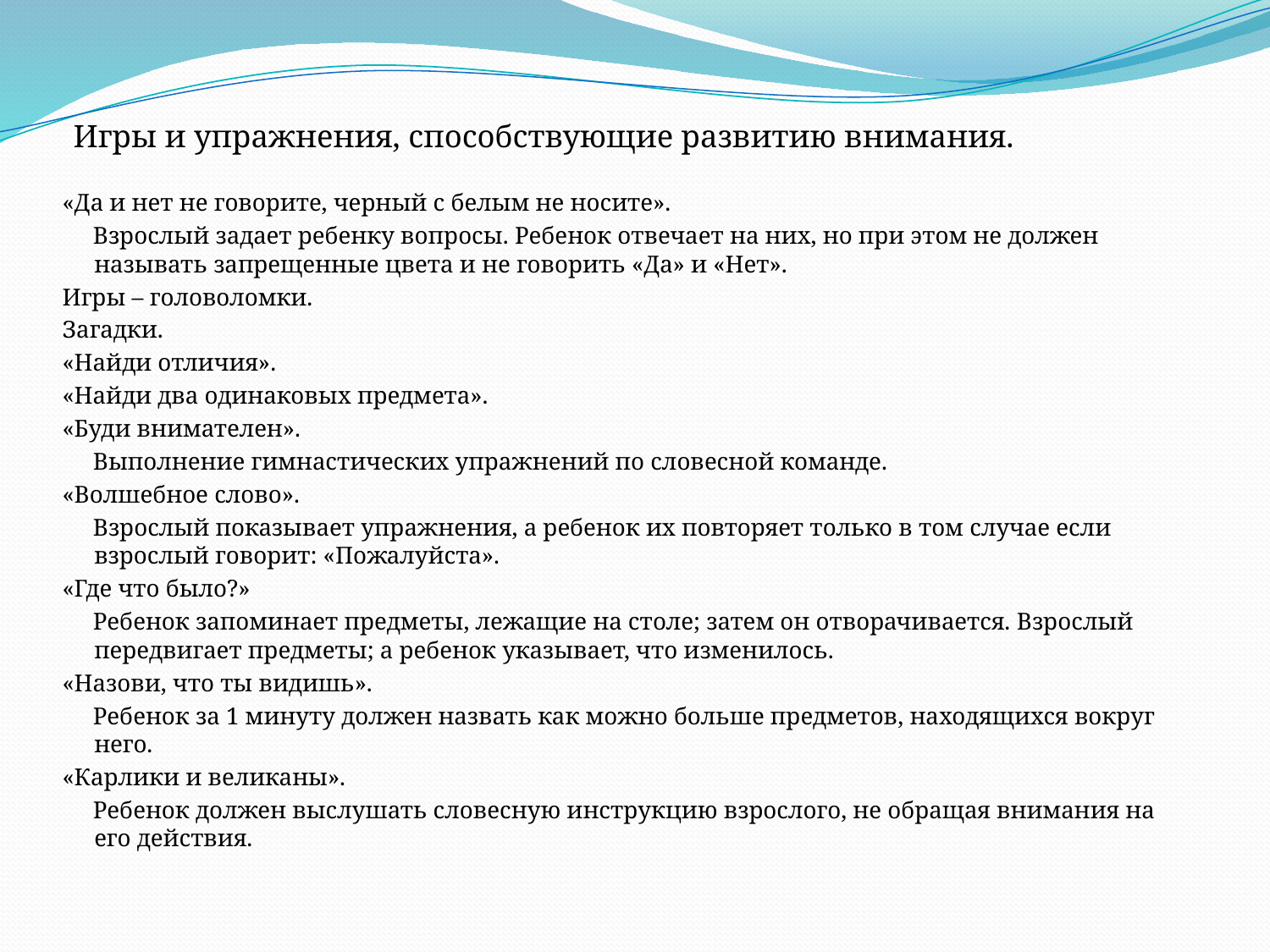

Игры и упражнения, способствующие развитию внимания.

«Да и нет не говорите, черный с белым не носите».
     Взрослый задает ребенку вопросы. Ребенок отвечает на них, но при этом не должен называть запрещенные цвета и не говорить «Да» и «Нет».
Игры – головоломки.
Загадки.
«Найди отличия».
«Найди два одинаковых предмета».
«Буди внимателен».
     Выполнение гимнастических упражнений по словесной команде.
«Волшебное слово».
     Взрослый показывает упражнения, а ребенок их повторяет только в том случае если взрослый говорит: «Пожалуйста».
«Где что было?»
     Ребенок запоминает предметы, лежащие на столе; затем он отворачивается. Взрослый передвигает предметы; а ребенок указывает, что изменилось.
«Назови, что ты видишь».
     Ребенок за 1 минуту должен назвать как можно больше предметов, находящихся вокруг него.
«Карлики и великаны».
     Ребенок должен выслушать словесную инструкцию взрослого, не обращая внимания на его действия.